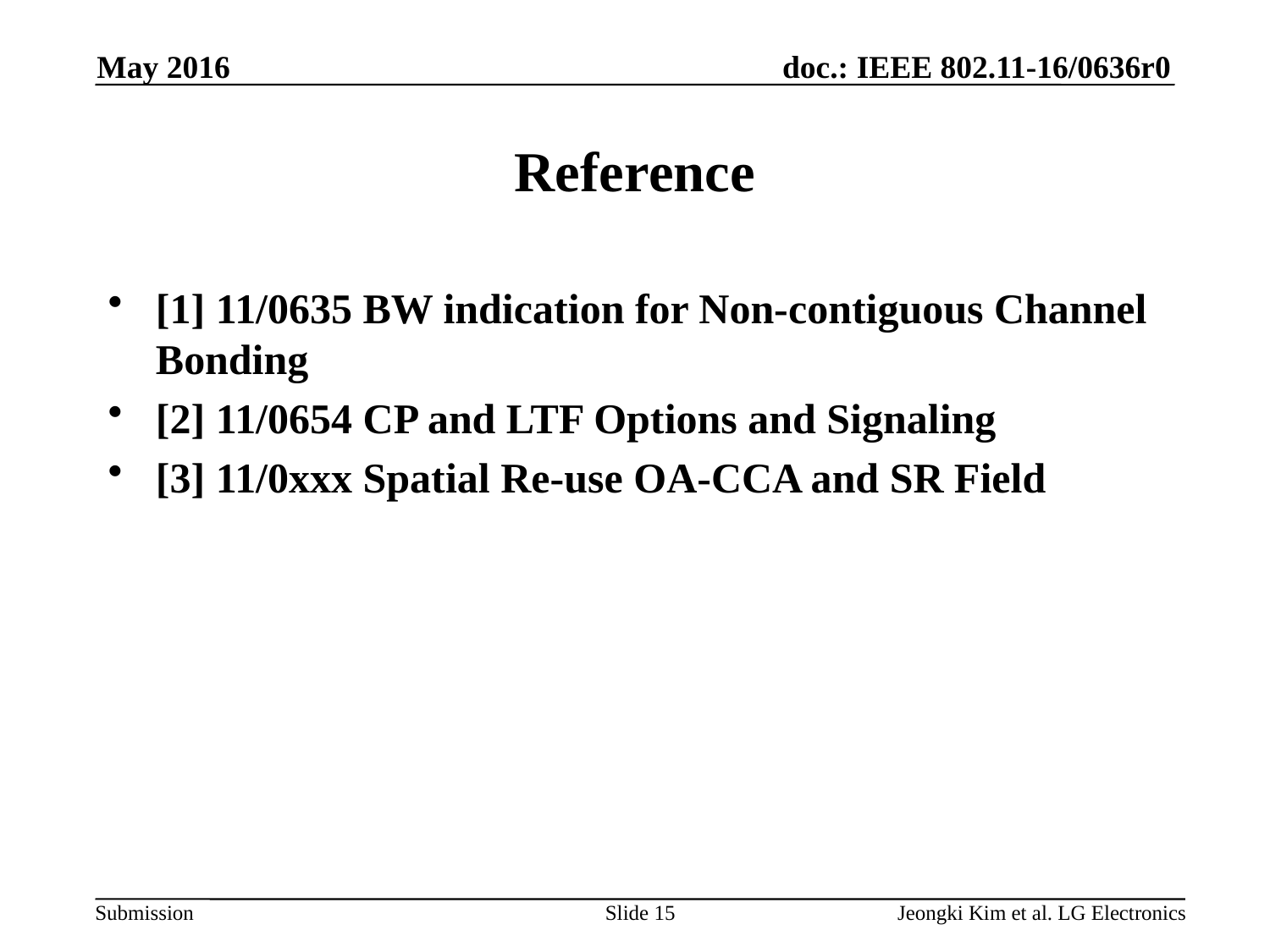

May 2016
# Reference
[1] 11/0635 BW indication for Non-contiguous Channel Bonding
[2] 11/0654 CP and LTF Options and Signaling
[3] 11/0xxx Spatial Re-use OA-CCA and SR Field
Slide 15
Jeongki Kim et al. LG Electronics